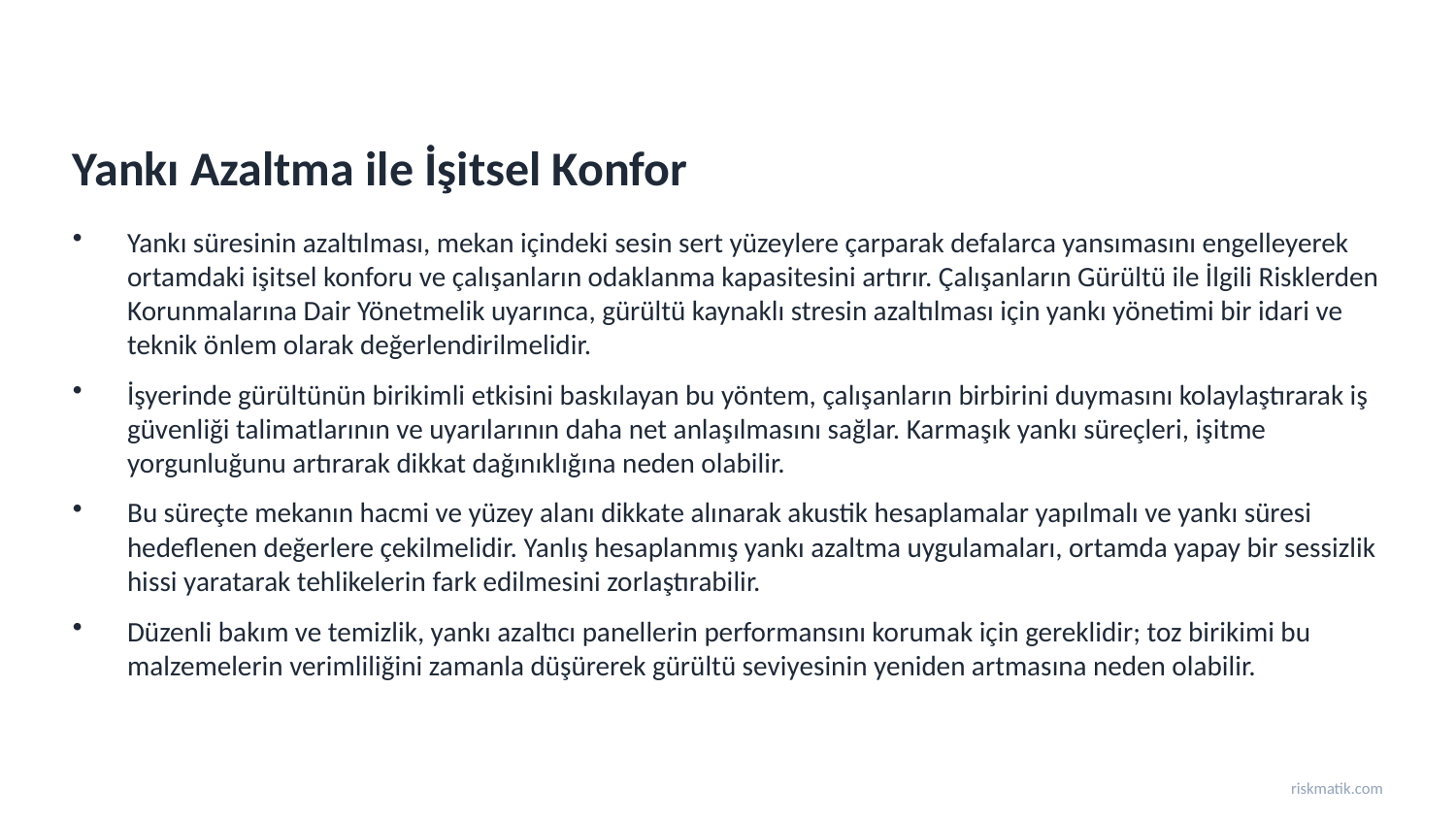

Yankı Azaltma ile İşitsel Konfor
Yankı süresinin azaltılması, mekan içindeki sesin sert yüzeylere çarparak defalarca yansımasını engelleyerek ortamdaki işitsel konforu ve çalışanların odaklanma kapasitesini artırır. Çalışanların Gürültü ile İlgili Risklerden Korunmalarına Dair Yönetmelik uyarınca, gürültü kaynaklı stresin azaltılması için yankı yönetimi bir idari ve teknik önlem olarak değerlendirilmelidir.
İşyerinde gürültünün birikimli etkisini baskılayan bu yöntem, çalışanların birbirini duymasını kolaylaştırarak iş güvenliği talimatlarının ve uyarılarının daha net anlaşılmasını sağlar. Karmaşık yankı süreçleri, işitme yorgunluğunu artırarak dikkat dağınıklığına neden olabilir.
Bu süreçte mekanın hacmi ve yüzey alanı dikkate alınarak akustik hesaplamalar yapılmalı ve yankı süresi hedeflenen değerlere çekilmelidir. Yanlış hesaplanmış yankı azaltma uygulamaları, ortamda yapay bir sessizlik hissi yaratarak tehlikelerin fark edilmesini zorlaştırabilir.
Düzenli bakım ve temizlik, yankı azaltıcı panellerin performansını korumak için gereklidir; toz birikimi bu malzemelerin verimliliğini zamanla düşürerek gürültü seviyesinin yeniden artmasına neden olabilir.
riskmatik.com